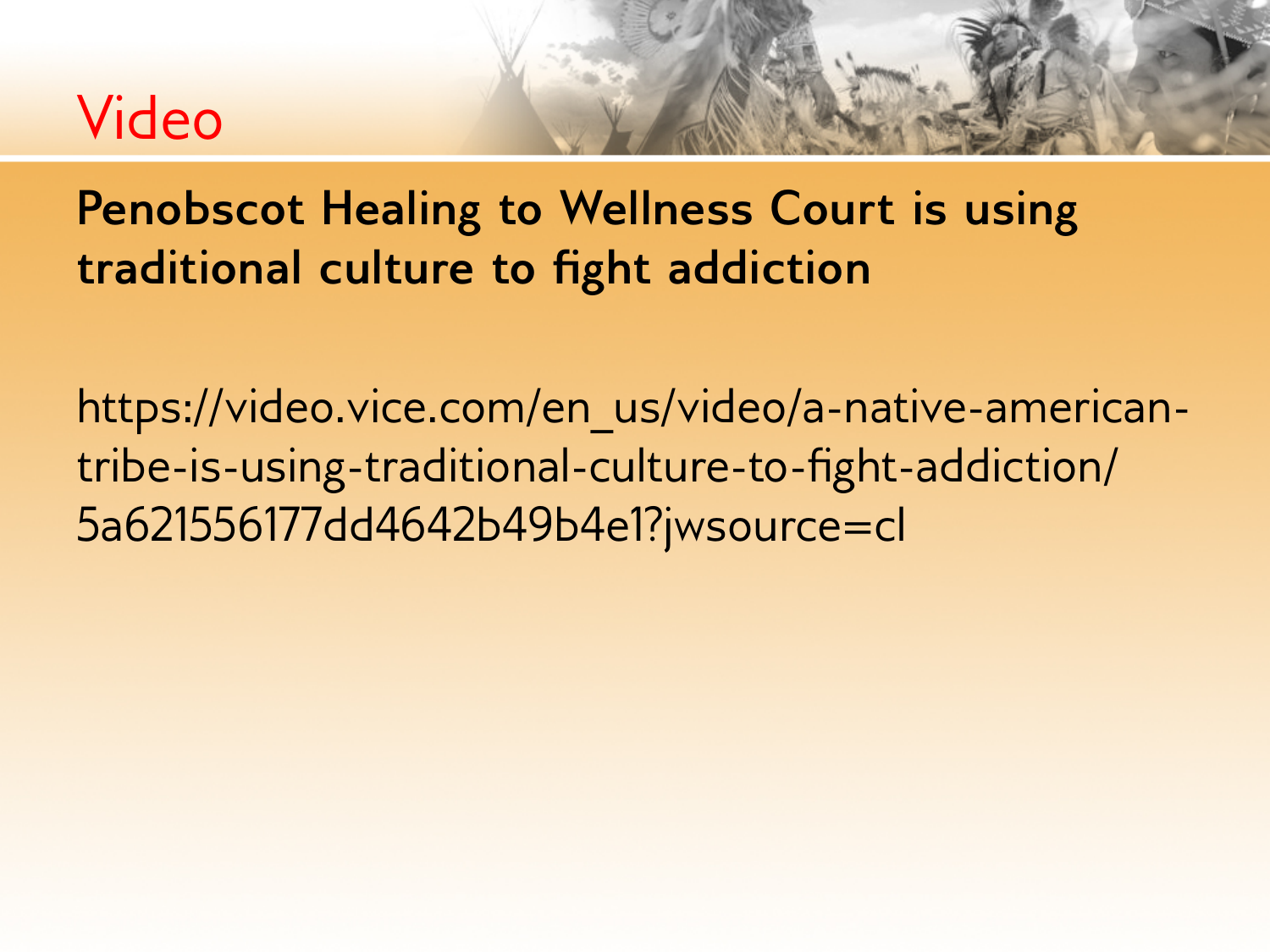

# Video
Penobscot Healing to Wellness Court is using traditional culture to fight addiction

https://video.vice.com/en_us/video/a-native-american-tribe-is-using-traditional-culture-to-fight-addiction/5a621556177dd4642b49b4e1?jwsource=cl